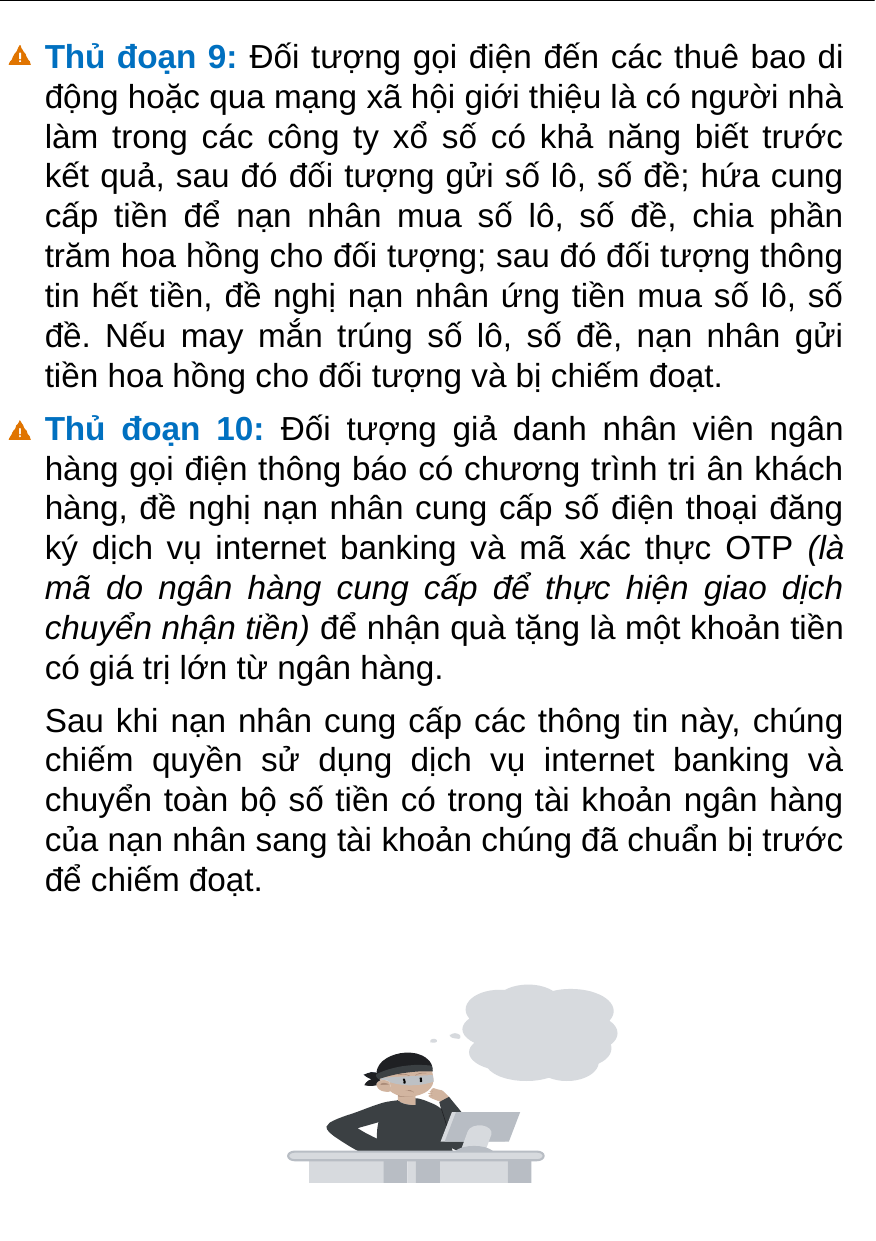

Thủ đoạn 9: Đối tượng gọi điện đến các thuê bao di động hoặc qua mạng xã hội giới thiệu là có người nhà làm trong các công ty xổ số có khả năng biết trước kết quả, sau đó đối tượng gửi số lô, số đề; hứa cung cấp tiền để nạn nhân mua số lô, số đề, chia phần trăm hoa hồng cho đối tượng; sau đó đối tượng thông tin hết tiền, đề nghị nạn nhân ứng tiền mua số lô, số đề. Nếu may mắn trúng số lô, số đề, nạn nhân gửi tiền hoa hồng cho đối tượng và bị chiếm đoạt.
Thủ đoạn 10: Đối tượng giả danh nhân viên ngân hàng gọi điện thông báo có chương trình tri ân khách hàng, đề nghị nạn nhân cung cấp số điện thoại đăng ký dịch vụ internet banking và mã xác thực OTP (là mã do ngân hàng cung cấp để thực hiện giao dịch chuyển nhận tiền) để nhận quà tặng là một khoản tiền có giá trị lớn từ ngân hàng.
Sau khi nạn nhân cung cấp các thông tin này, chúng chiếm quyền sử dụng dịch vụ internet banking và chuyển toàn bộ số tiền có trong tài khoản ngân hàng của nạn nhân sang tài khoản chúng đã chuẩn bị trước để chiếm đoạt.